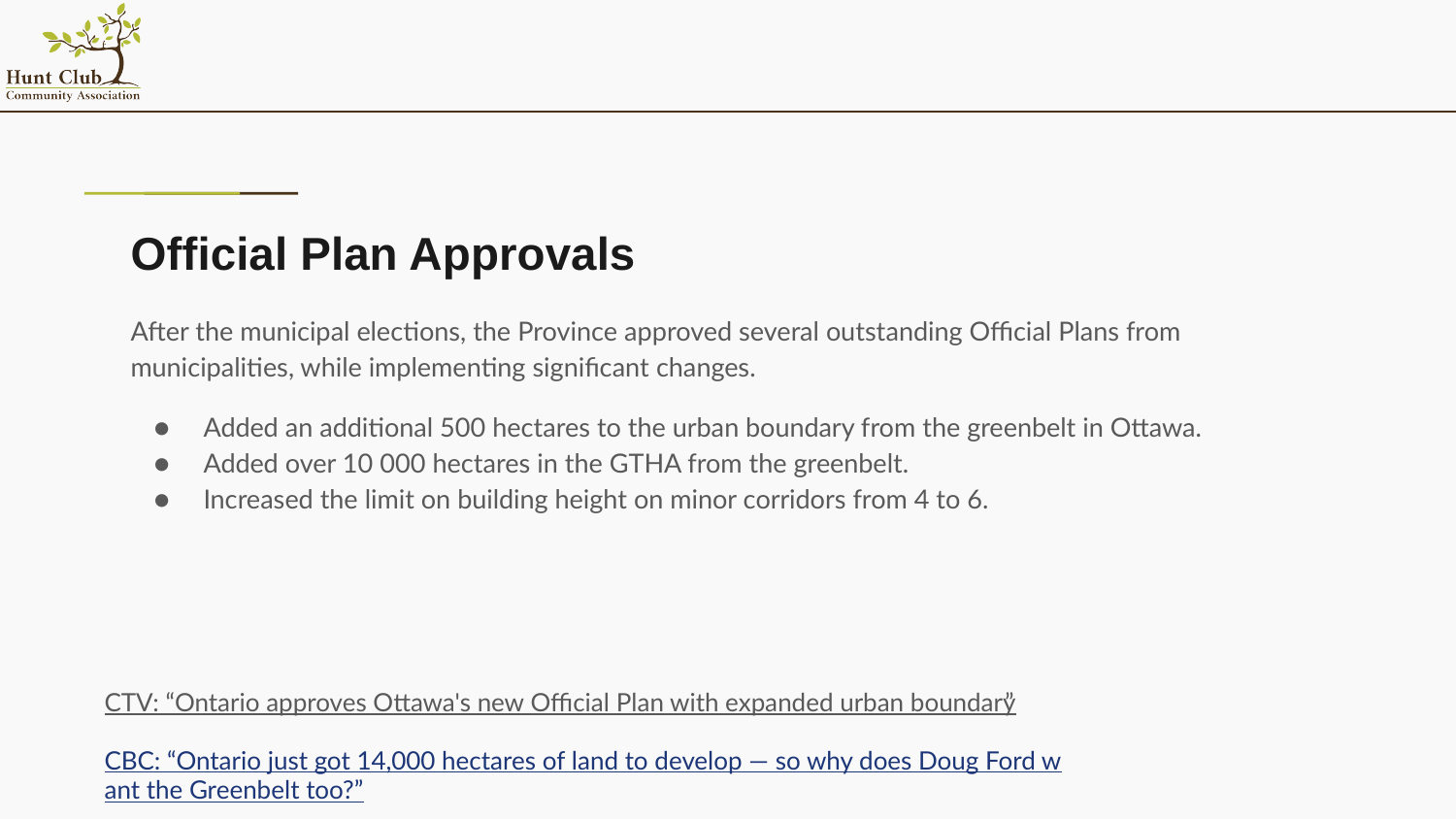

# Official Plan Approvals
After the municipal elections, the Province approved several outstanding Official Plans from municipalities, while implementing significant changes.
Added an additional 500 hectares to the urban boundary from the greenbelt in Ottawa.
Added over 10 000 hectares in the GTHA from the greenbelt.
Increased the limit on building height on minor corridors from 4 to 6.
CTV: “Ontario approves Ottawa's new Official Plan with expanded urban boundary”
CBC: “Ontario just got 14,000 hectares of land to develop — so why does Doug Ford want the Greenbelt too?”